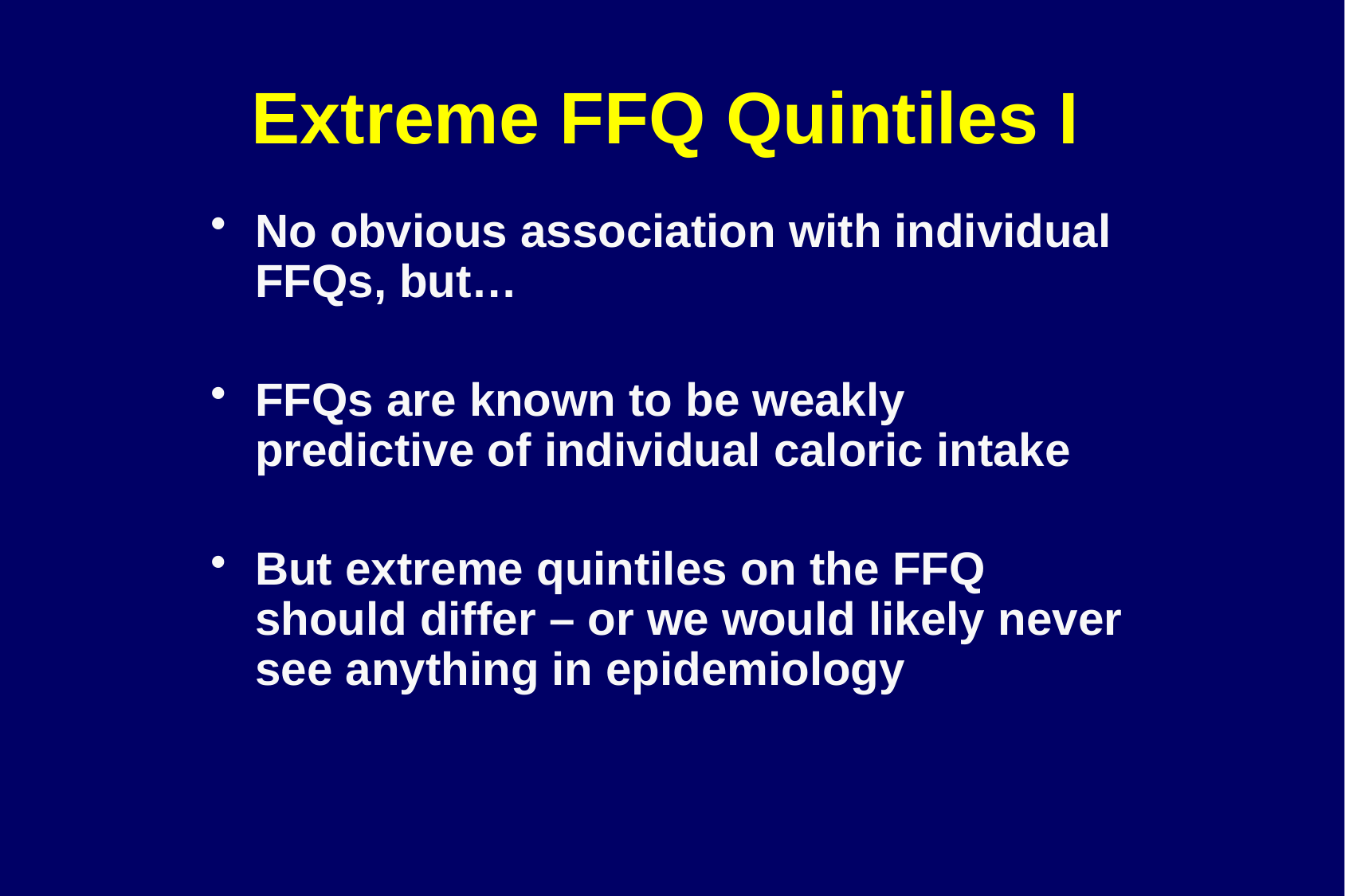

# Extreme FFQ Quintiles I
No obvious association with individual FFQs, but…

FFQs are known to be weakly predictive of individual caloric intake

But extreme quintiles on the FFQ should differ – or we would likely never see anything in epidemiology